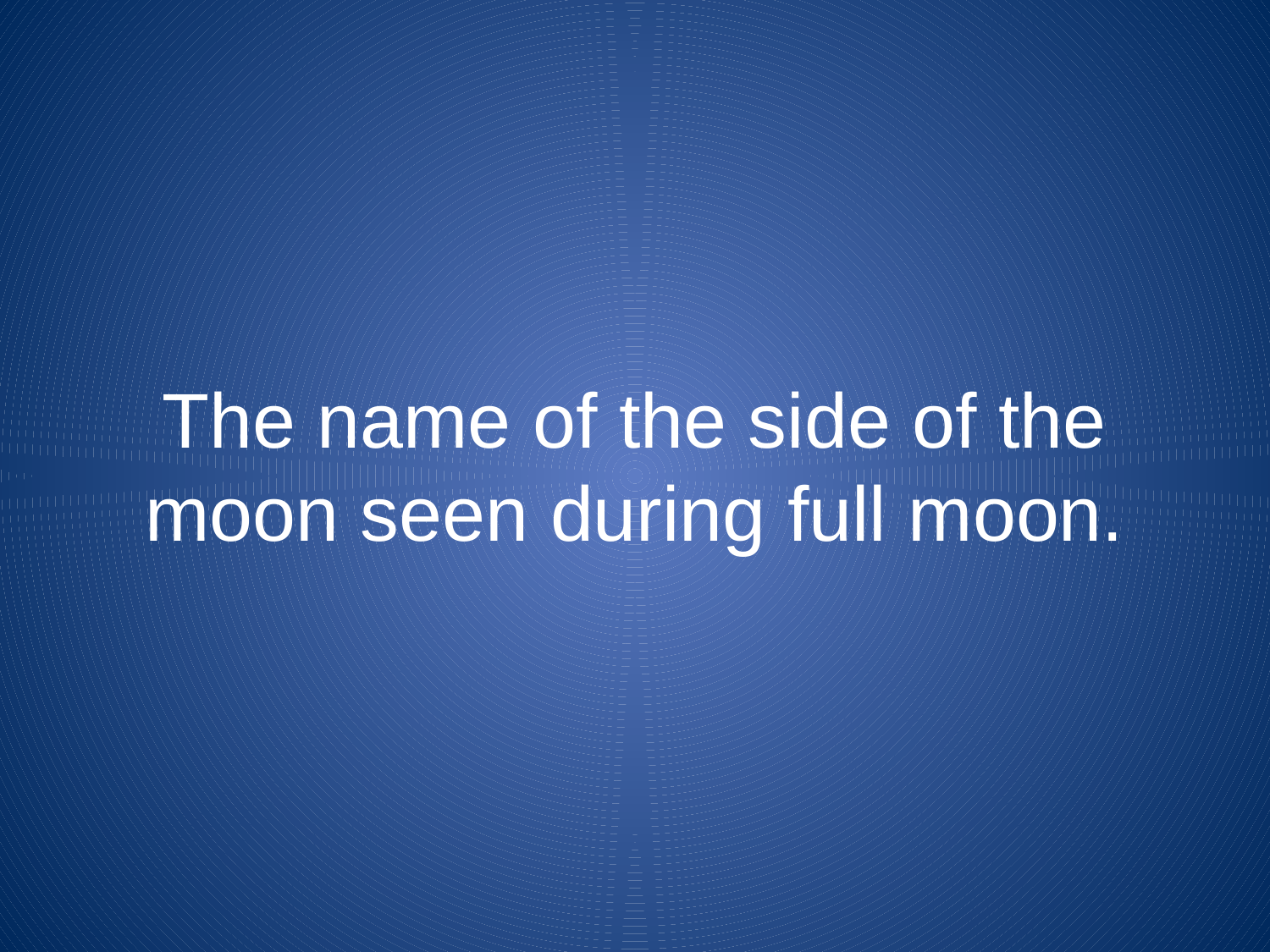

# The name of the side of the moon seen during full moon.